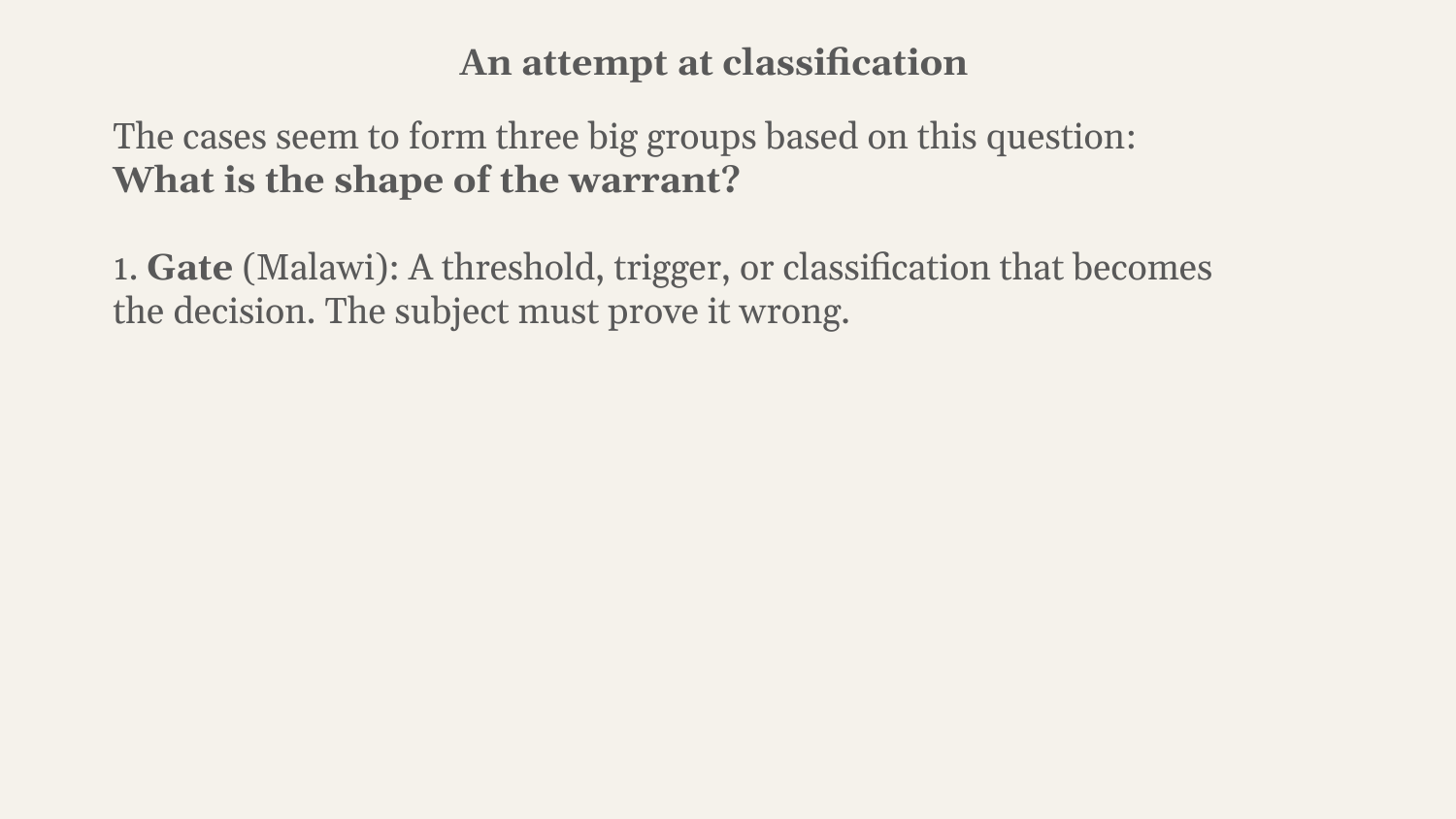

An attempt at classification
The cases seem to form three big groups based on this question:
What is the shape of the warrant?
1. Gate (Malawi): A threshold, trigger, or classification that becomes the decision. The subject must prove it wrong.